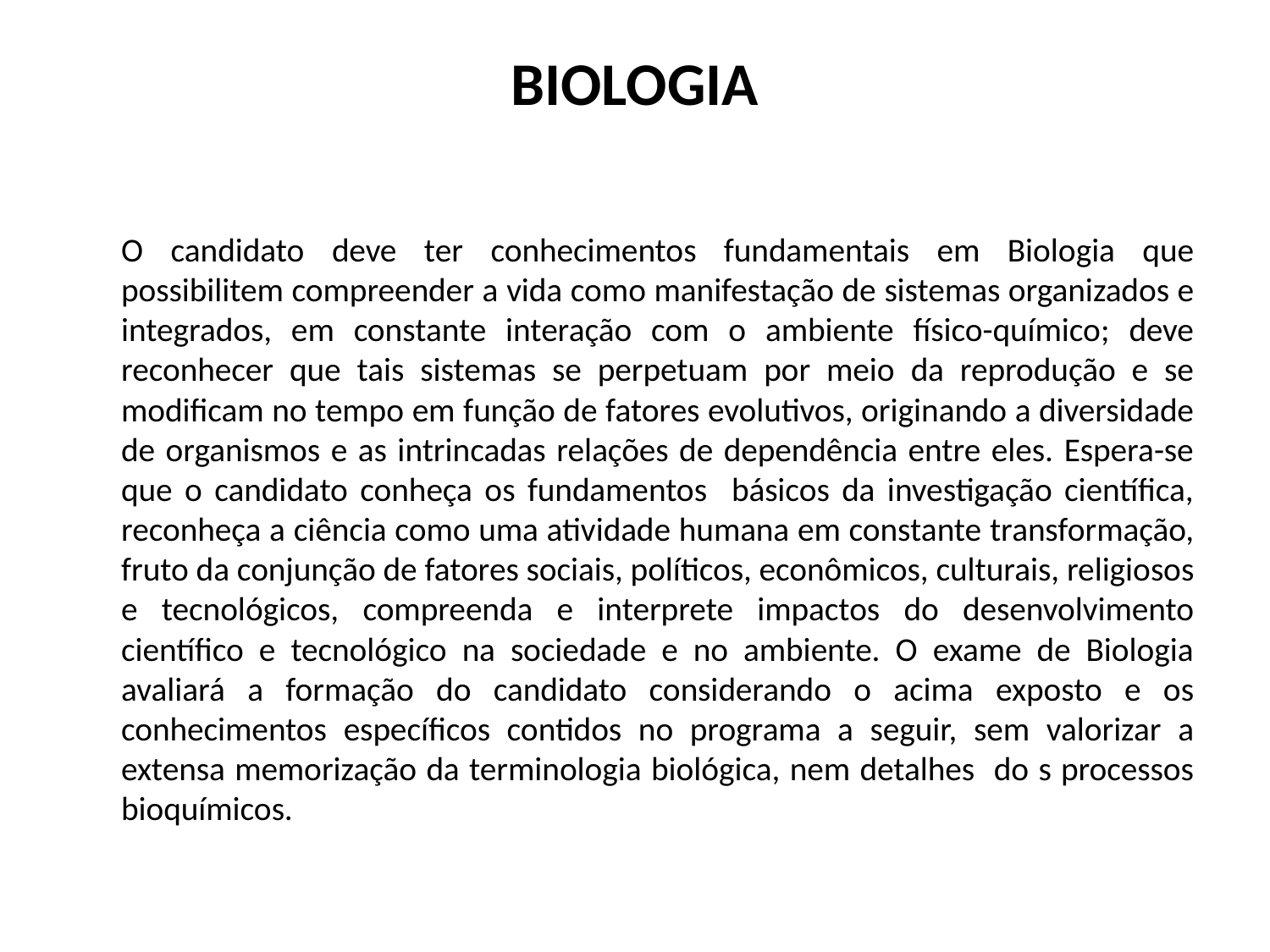

# BIOLOGIA
	O candidato deve ter conhecimentos fundamentais em Biologia que possibilitem compreender a vida como manifestação de sistemas organizados e integrados, em constante interação com o ambiente físico-químico; deve reconhecer que tais sistemas se perpetuam por meio da reprodução e se modificam no tempo em função de fatores evolutivos, originando a diversidade de organismos e as intrincadas relações de dependência entre eles. Espera-se que o candidato conheça os fundamentos  básicos da investigação científica, reconheça a ciência como uma atividade humana em constante transformação, fruto da conjunção de fatores sociais, políticos, econômicos, culturais, religiosos e tecnológicos, compreenda e interprete impactos do desenvolvimento científico e tecnológico na sociedade e no ambiente. O exame de Biologia avaliará a formação do candidato considerando o acima exposto e os conhecimentos específicos contidos no programa a seguir, sem valorizar a extensa memorização da terminologia biológica, nem detalhes  do s processos bioquímicos.